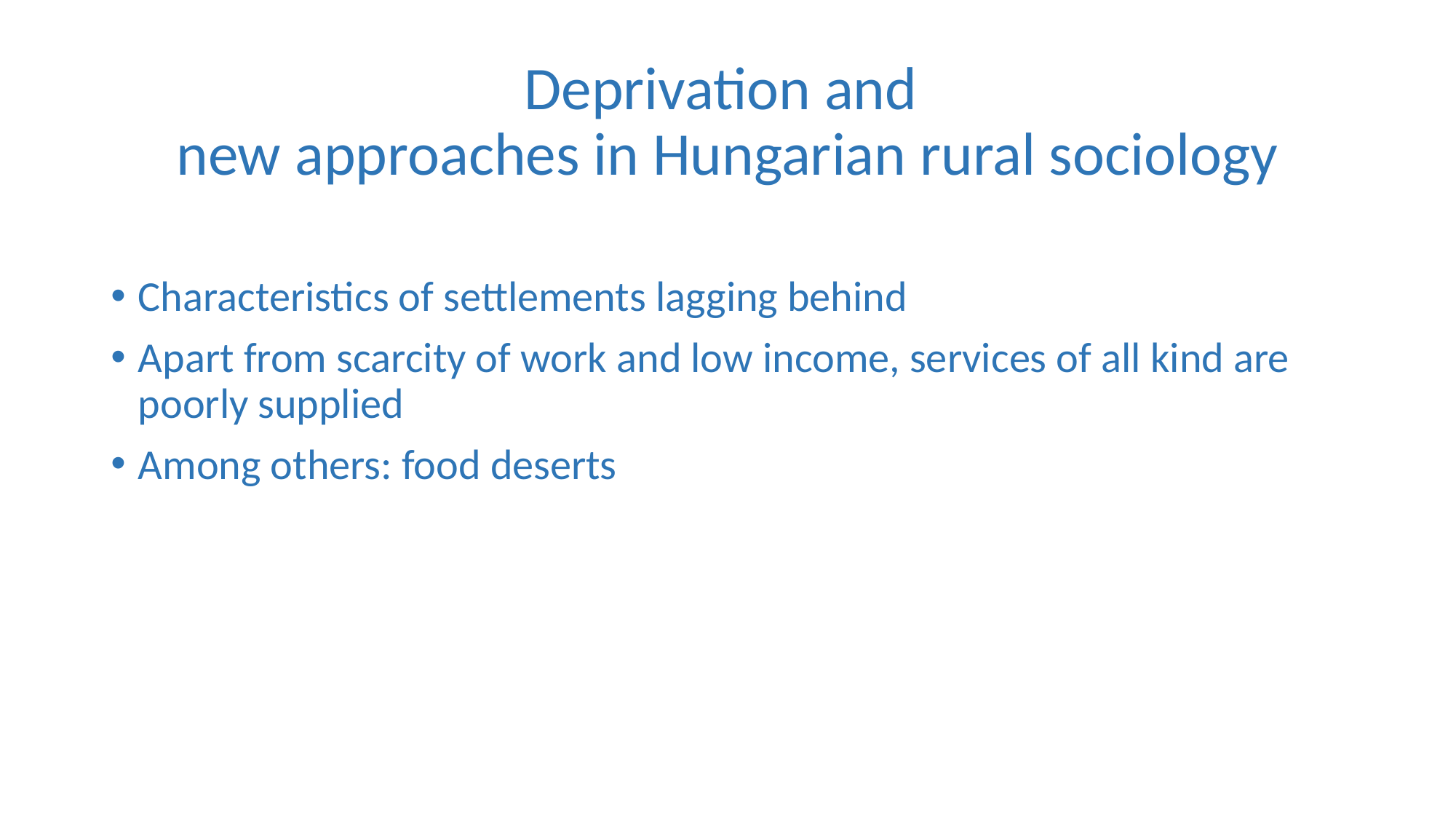

# Deprivation and new approaches in Hungarian rural sociology
Characteristics of settlements lagging behind
Apart from scarcity of work and low income, services of all kind are poorly supplied
Among others: food deserts